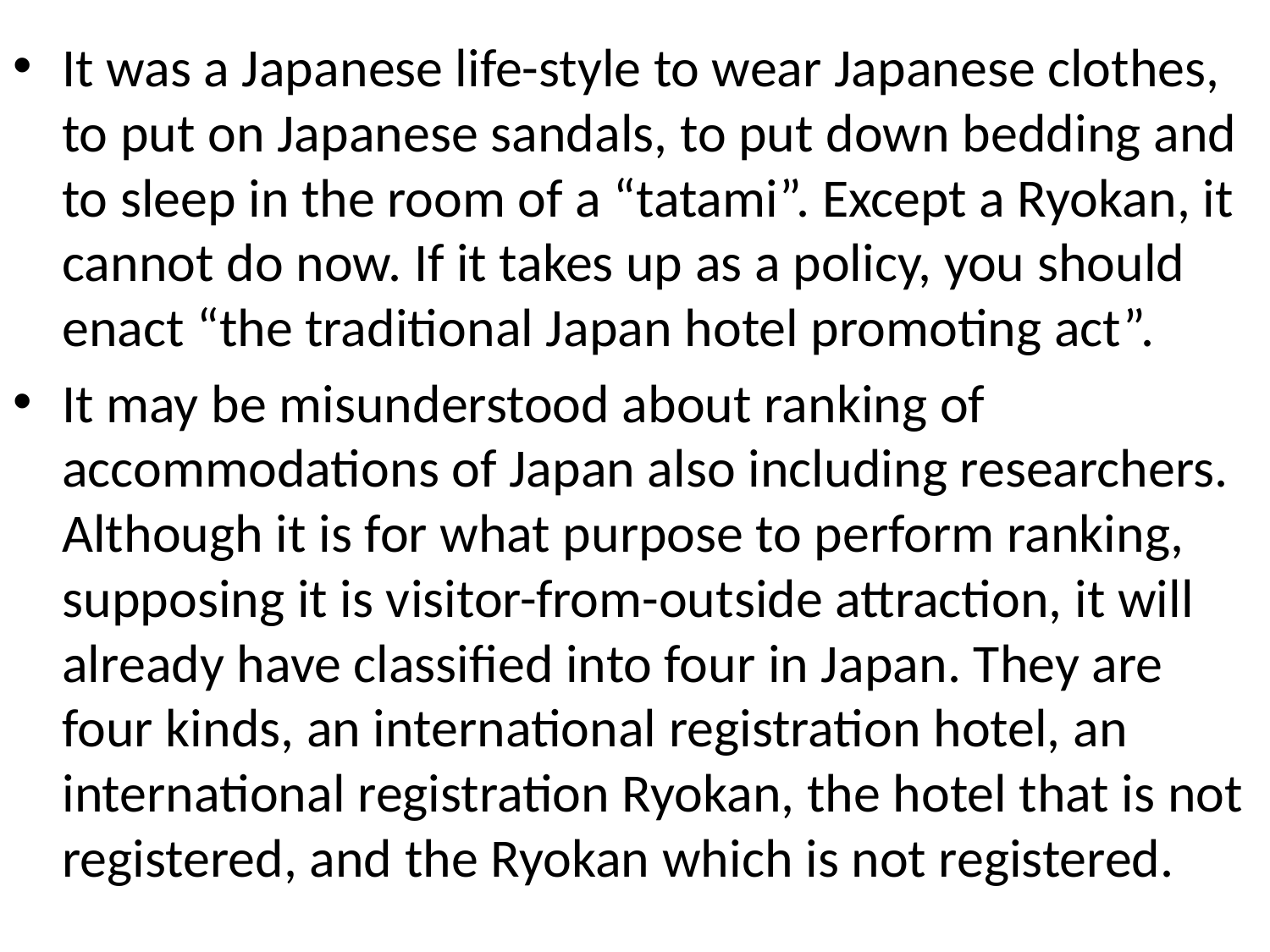

It was a Japanese life-style to wear Japanese clothes, to put on Japanese sandals, to put down bedding and to sleep in the room of a “tatami”. Except a Ryokan, it cannot do now. If it takes up as a policy, you should enact “the traditional Japan hotel promoting act”.
It may be misunderstood about ranking of accommodations of Japan also including researchers. Although it is for what purpose to perform ranking, supposing it is visitor-from-outside attraction, it will already have classified into four in Japan. They are four kinds, an international registration hotel, an international registration Ryokan, the hotel that is not registered, and the Ryokan which is not registered.